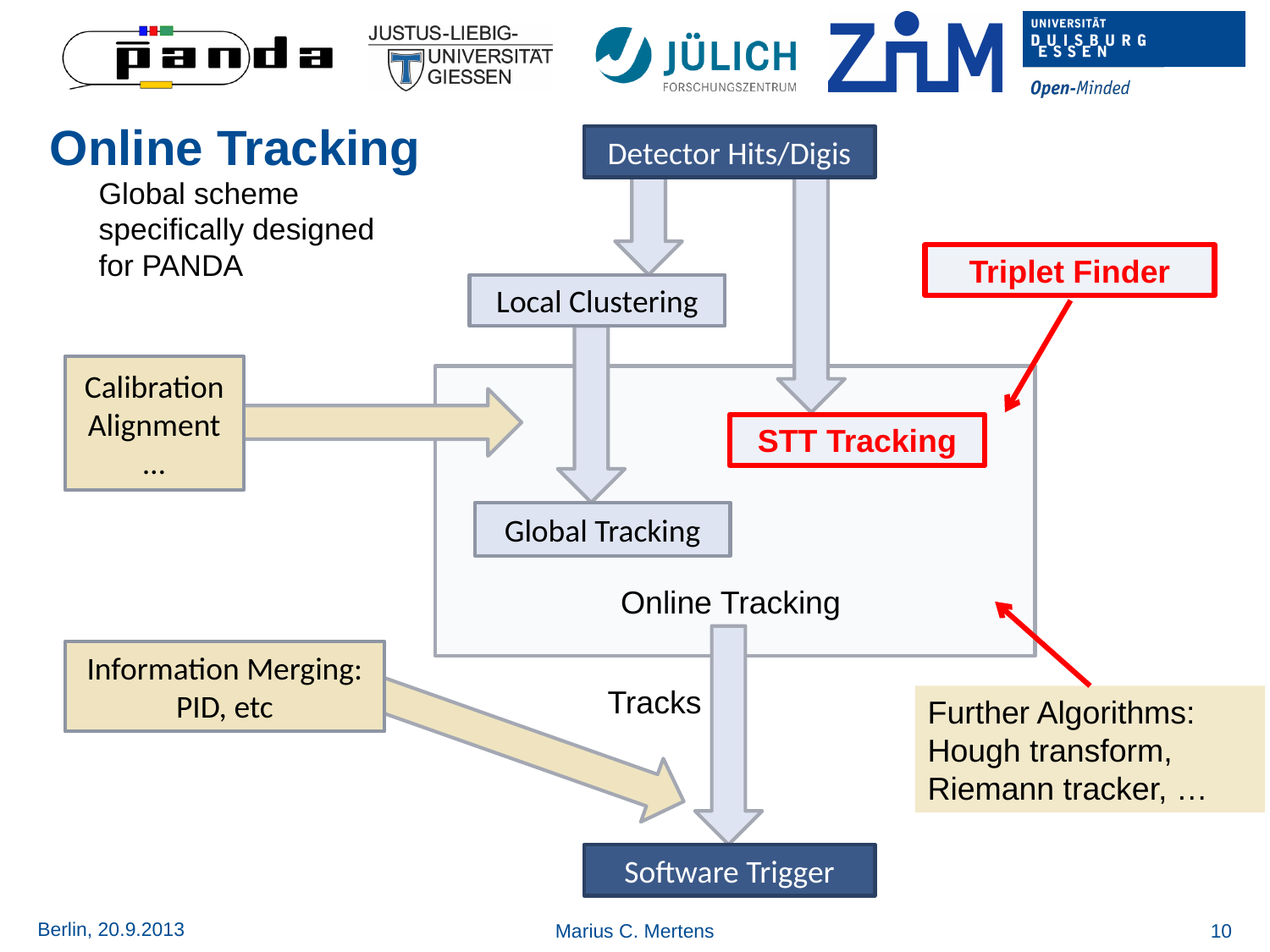

# Online Tracking
Detector Hits/Digis
Global scheme
specifically designed
for PANDA

Triplet Finder
Local Clustering

Calibration
Alignment
…

STT Tracking
Global Tracking

Online Tracking

Information Merging:
PID, etc
Tracks
Further Algorithms:
Hough transform,
Riemann tracker, …
Software Trigger
Berlin, 20.9.2013
Marius C. Mertens
10